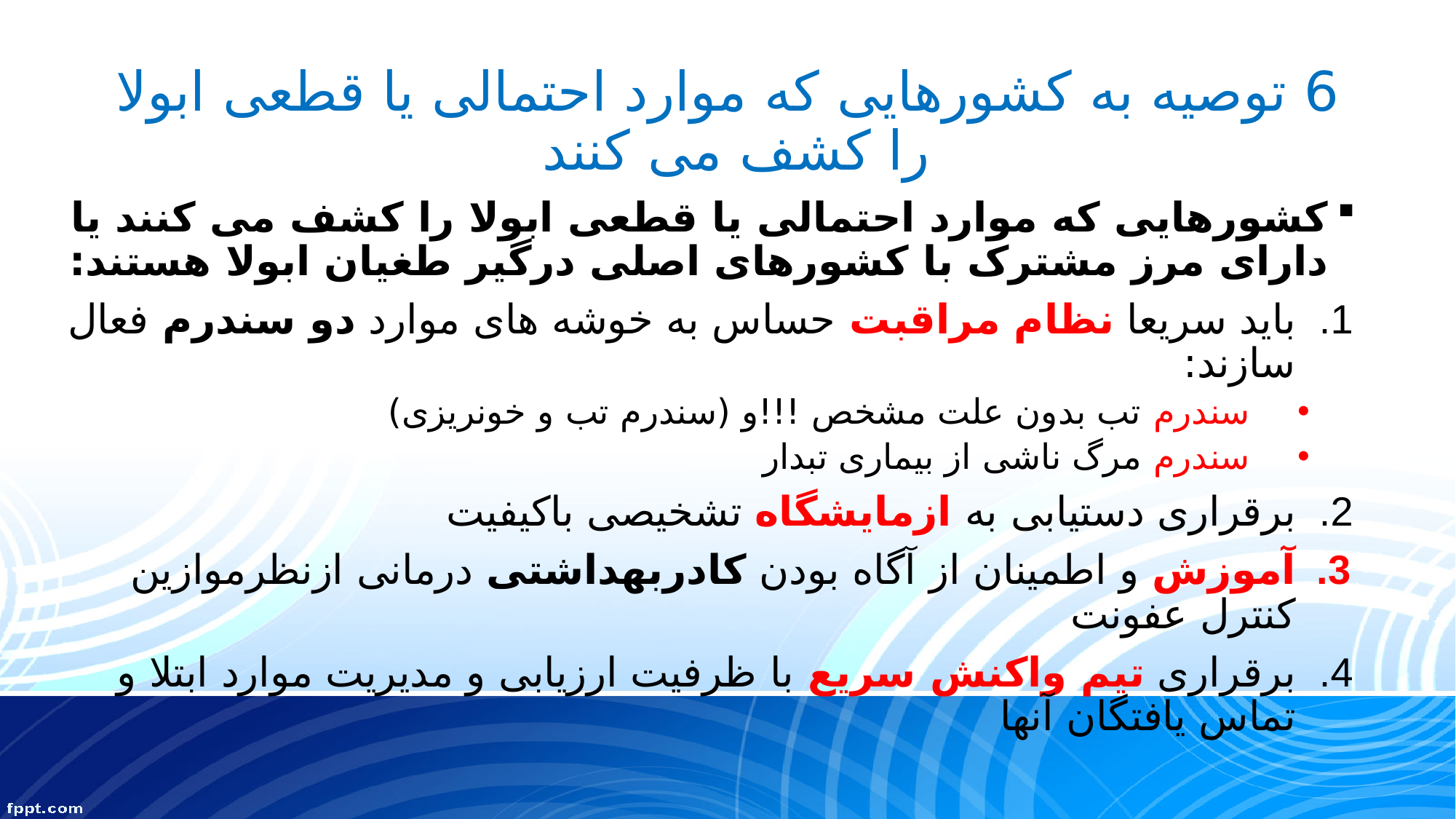

# 6 توصيه به کشورهایی که موارد احتمالی یا قطعی ابولا را کشف می کنند
کشورهایی که موارد احتمالی یا قطعی ابولا را کشف می کنند یا دارای مرز مشترک با کشورهای اصلی درگیر طغیان ابولا هستند:
باید سریعا نظام مراقبت حساس به خوشه های موارد دو سندرم فعال سازند:
سندرم تب بدون علت مشخص !!!و (سندرم تب و خونریزی)
سندرم مرگ ناشی از بیماری تبدار
برقراری دستیابی به ازمایشگاه تشخیصی باکیفیت
آموزش و اطمینان از آگاه بودن کادربهداشتی درمانی ازنظرموازین کنترل عفونت
برقراری تیم واکنش سریع با ظرفیت ارزیابی و مدیریت موارد ابتلا و تماس یافتگان آنها